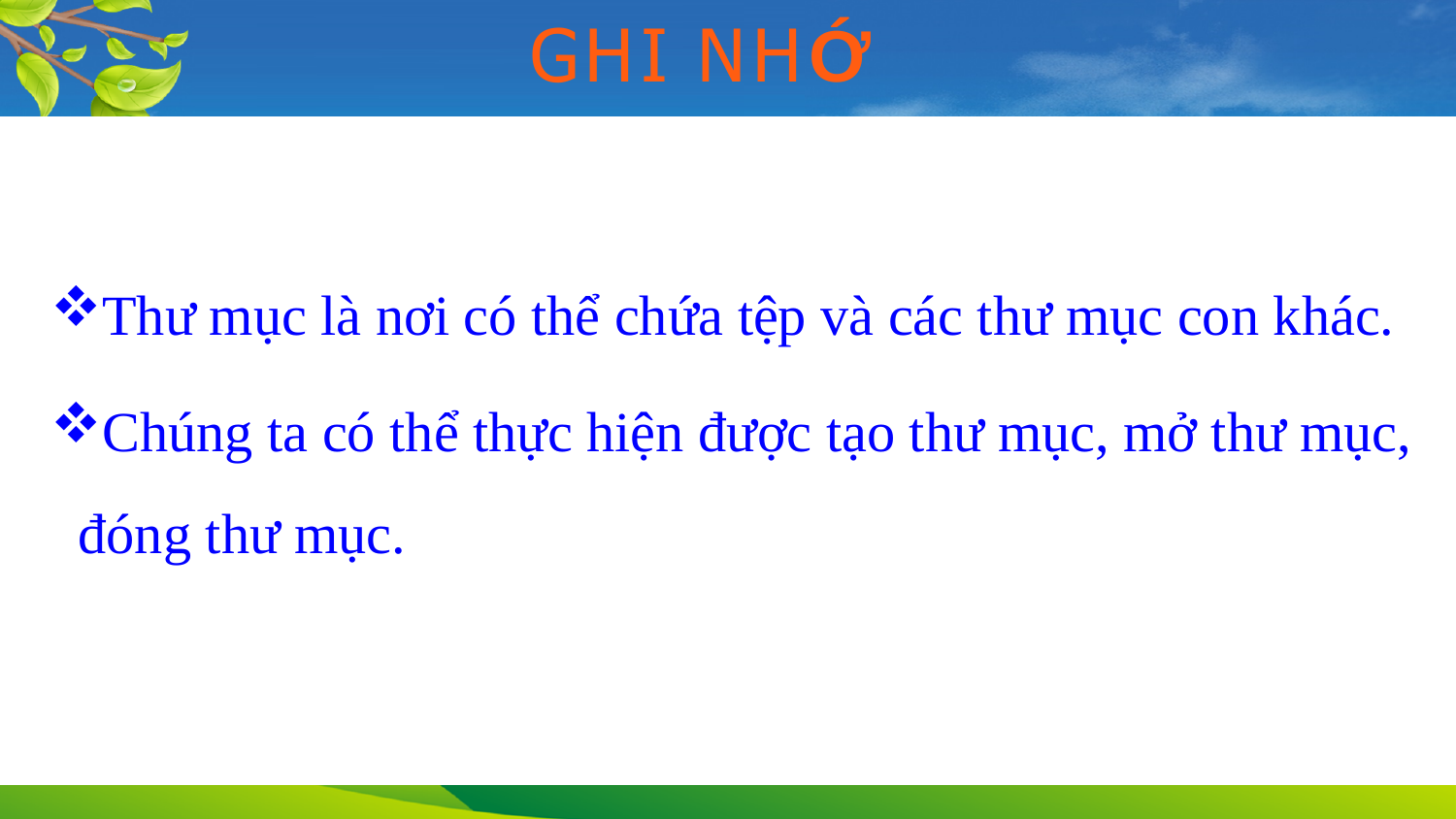

GHI NHỚ
Thư mục là nơi có thể chứa tệp và các thư mục con khác.
Chúng ta có thể thực hiện được tạo thư mục, mở thư mục, đóng thư mục.